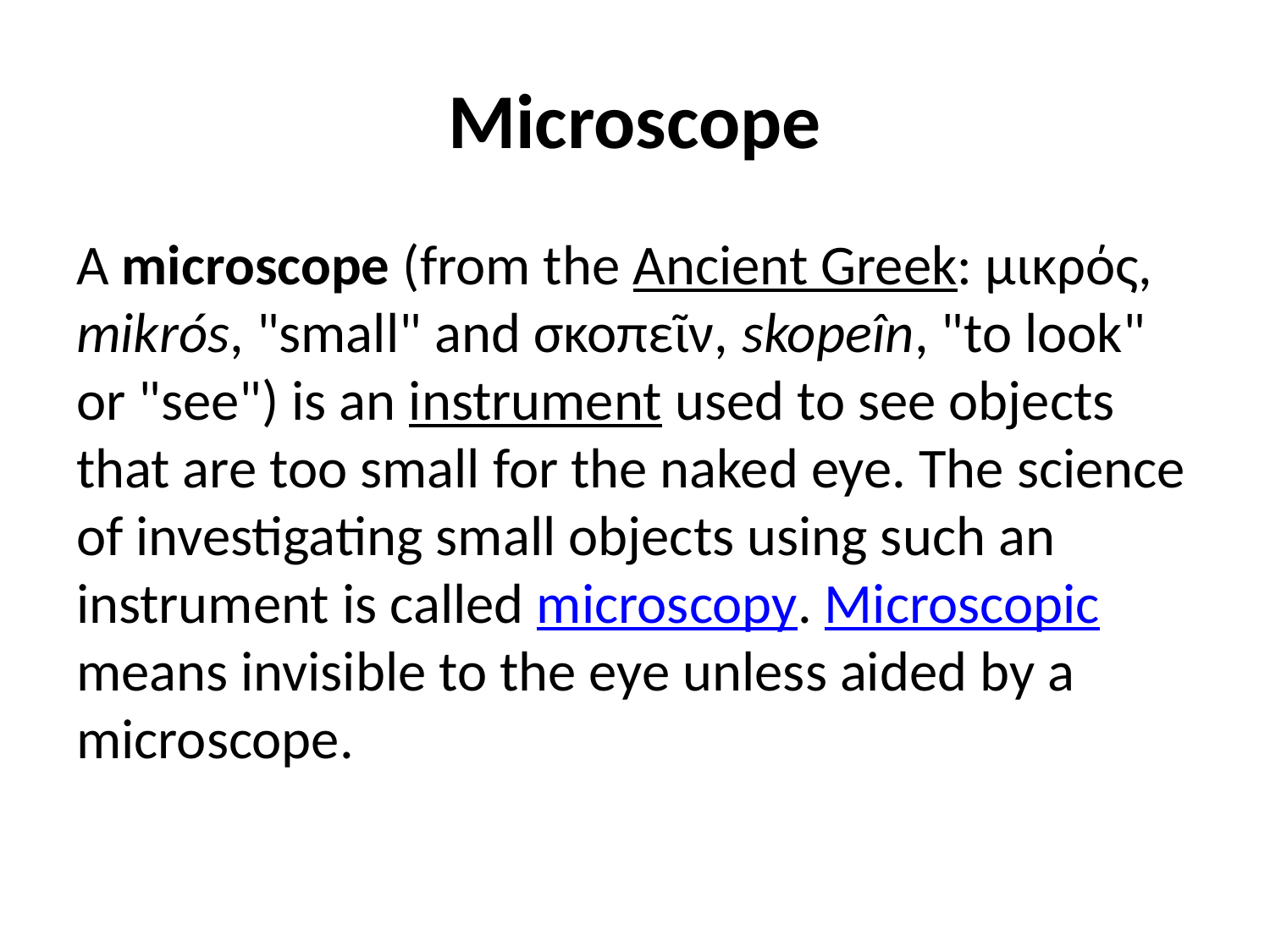

# Microscope
A microscope (from the Ancient Greek: μικρός, mikrós, "small" and σκοπεῖν, skopeîn, "to look" or "see") is an instrument used to see objects that are too small for the naked eye. The science of investigating small objects using such an instrument is called microscopy. Microscopic means invisible to the eye unless aided by a microscope.